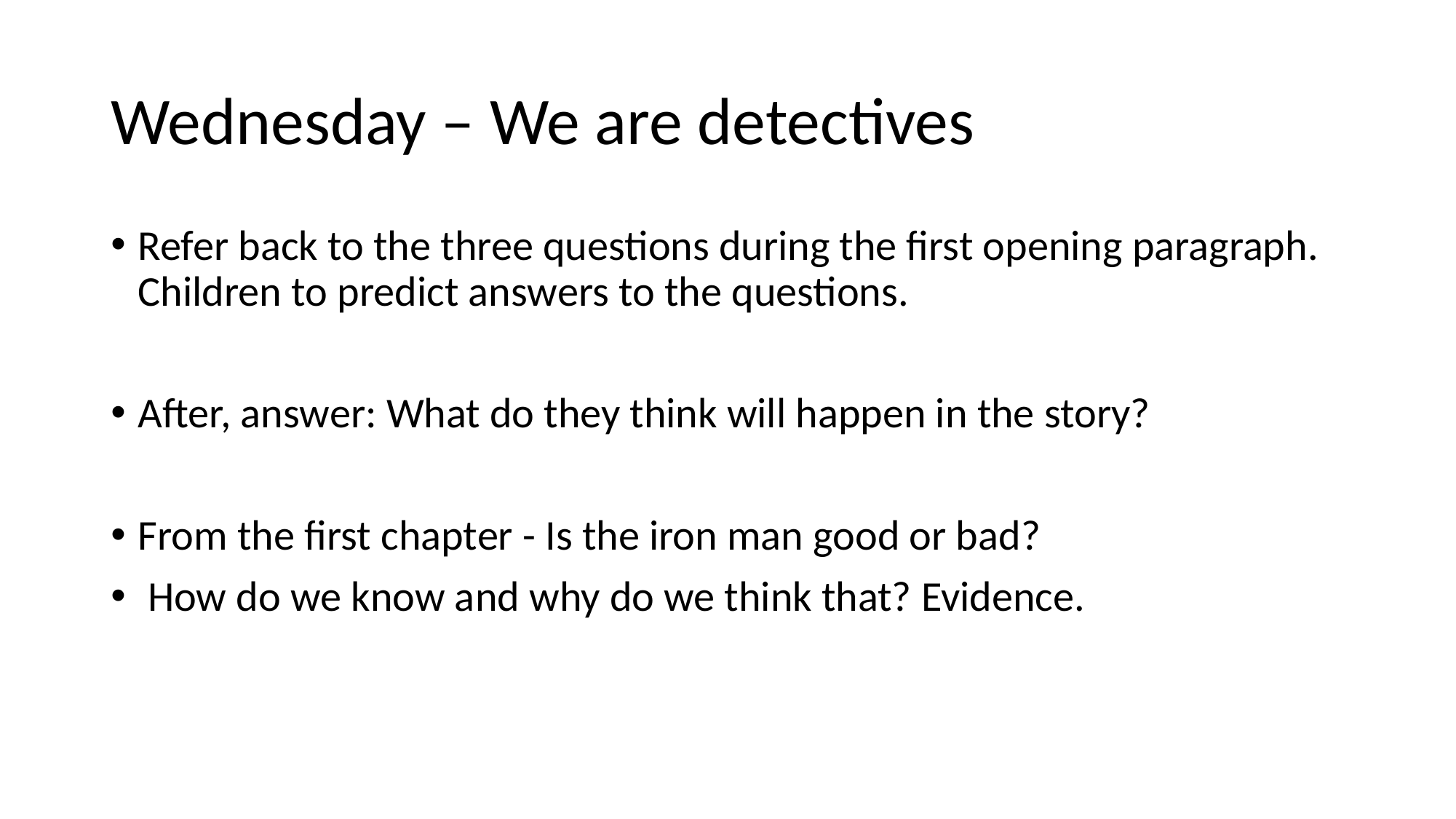

# Wednesday – We are detectives
Refer back to the three questions during the first opening paragraph.  Children to predict answers to the questions.

After, answer: What do they think will happen in the story?

From the first chapter - Is the iron man good or bad?
 How do we know and why do we think that? Evidence.